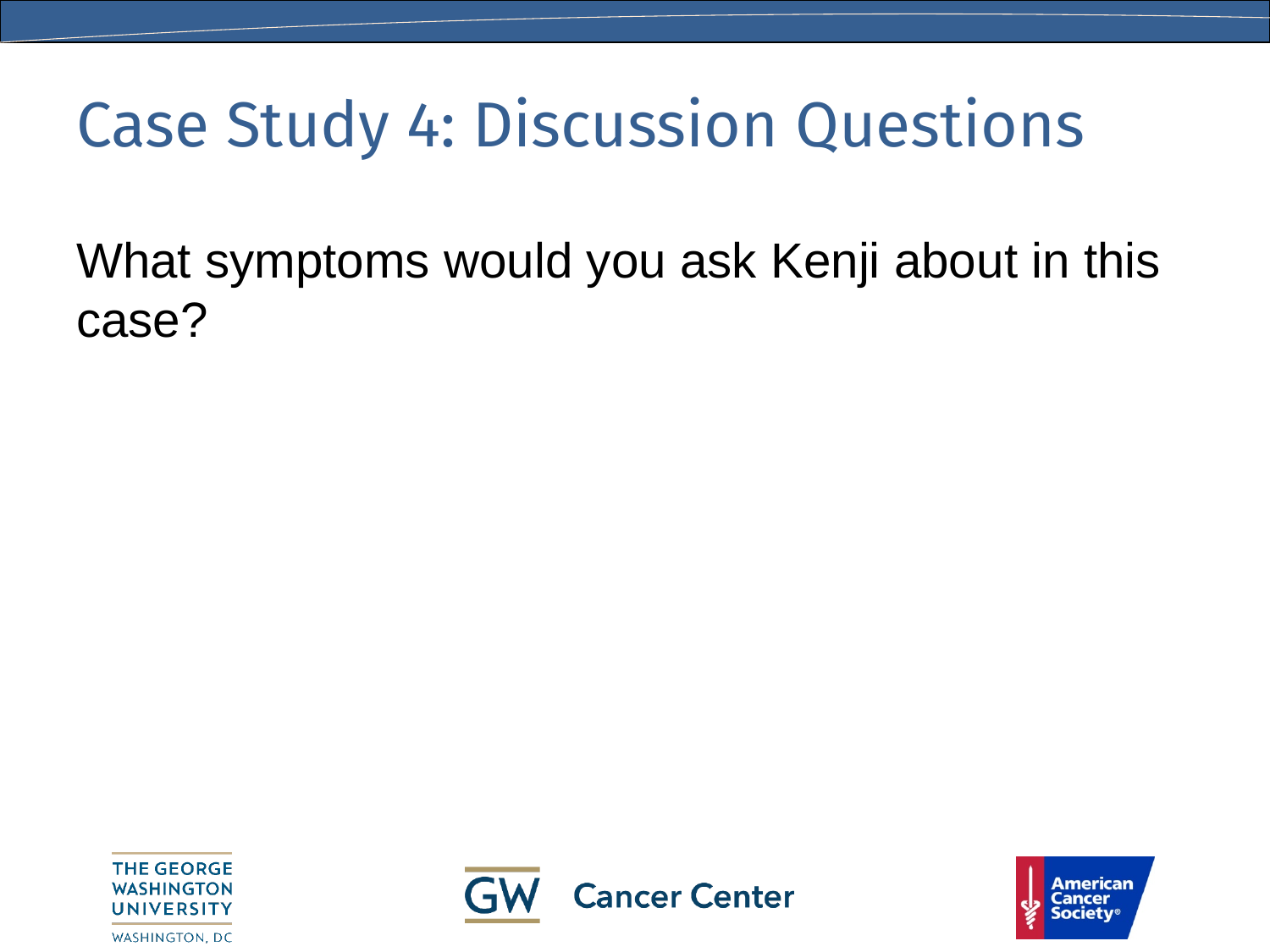

# Case Study 4: Discussion Questions
What symptoms would you ask Kenji about in this case?